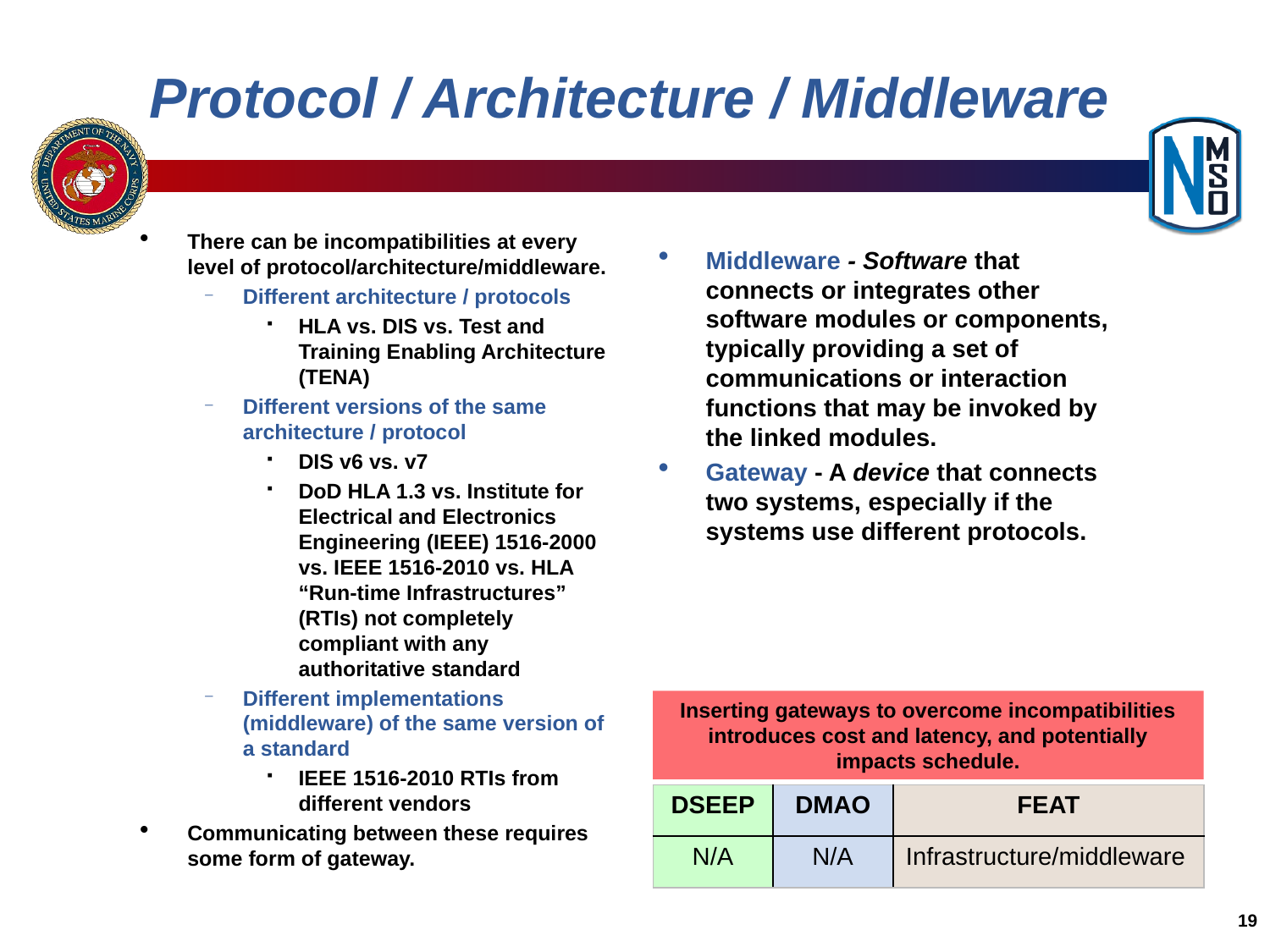

# Protocol / Architecture / Middleware

Middleware - Software that connects or integrates other software modules or components, typically providing a set of communications or interaction functions that may be invoked by the linked modules.
Gateway - A device that connects two systems, especially if the systems use different protocols.

There can be incompatibilities at every level of protocol/architecture/middleware.
Different architecture / protocols
HLA vs. DIS vs. Test and Training Enabling Architecture (TENA)
Different versions of the same architecture / protocol
DIS v6 vs. v7
DoD HLA 1.3 vs. Institute for Electrical and Electronics Engineering (IEEE) 1516-2000 vs. IEEE 1516-2010 vs. HLA “Run-time Infrastructures” (RTIs) not completely compliant with any authoritative standard
Different implementations (middleware) of the same version of a standard
IEEE 1516-2010 RTIs from different vendors
Communicating between these requires some form of gateway.

Inserting gateways to overcome incompatibilities introduces cost and latency, and potentially impacts schedule.
| DSEEP | DMAO | FEAT |
| --- | --- | --- |
| N/A | N/A | Infrastructure/middleware |
19